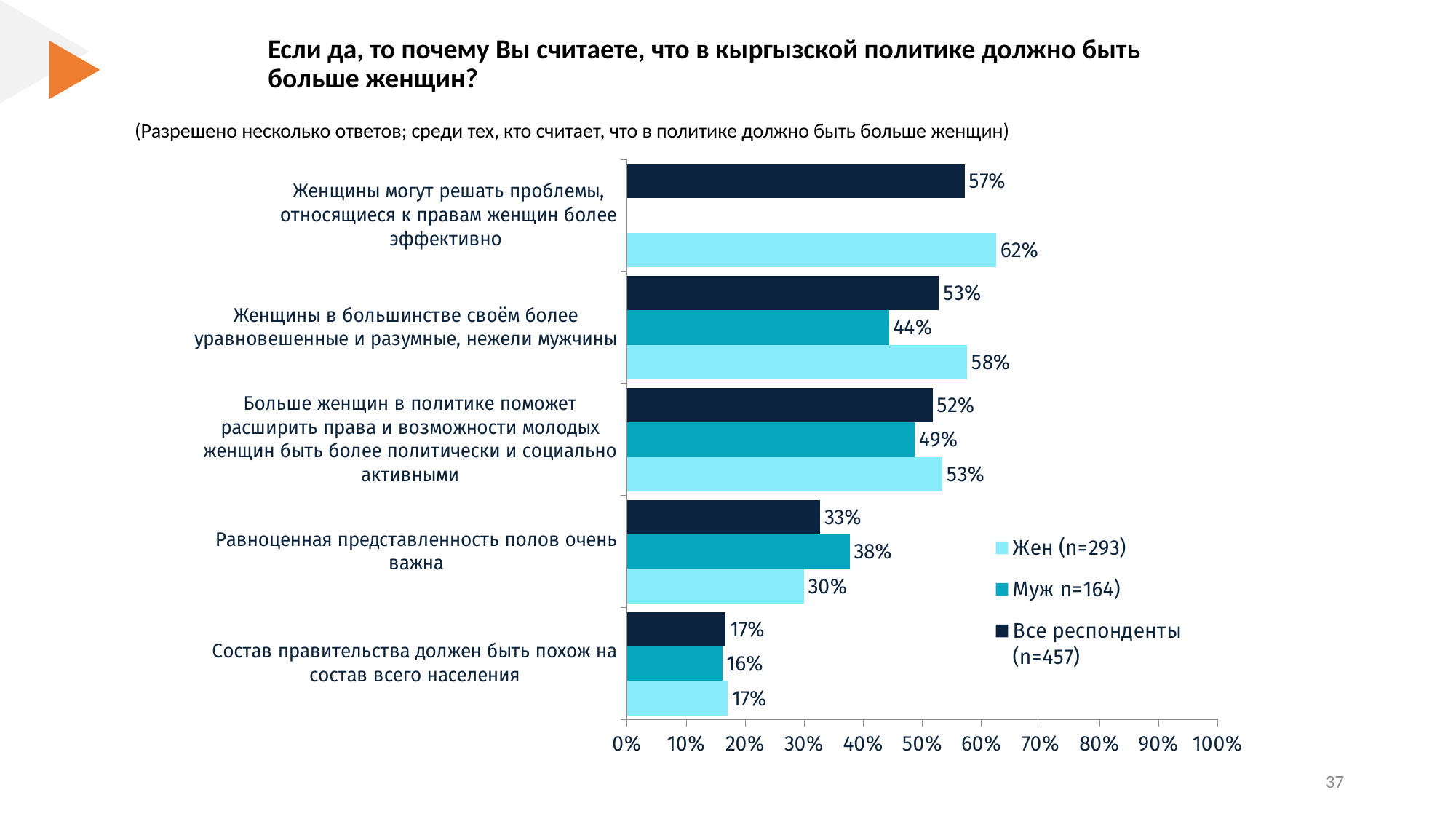

# Если да, то почему Вы считаете, что в кыргызской политике должно быть больше женщин?
(Разрешено несколько ответов; среди тех, кто считает, что в политике должно быть больше женщин)

### Chart

| Category | Все респонденты (n=457) | Муж n=164) | Жен (n=293) |
|---|---|---|---|
| Женщины могут решать проблемы, относящиеся к правам женщин более эффективно  | 0.57143233510472 | None | 0.624790068259386 |
| Женщины в большинстве своём более уравновешенные и разумные, нежели мужчины | 0.528038877774304 | 0.443232116724739 | 0.575507508532423 |
| Больше женщин в политике поможет расширить права и возможности молодых женщин быть более политически и социально активными | 0.517040162550797 | 0.487140635888502 | 0.533775733788396 |
| Равноценная представленность полов очень важна | 0.327215883088466 | 0.37691962543554 | 0.299395358361775 |
| Состав правительства должен быть похож на состав всего населения | 0.166958168177556 | 0.161082578397213 | 0.170246894197952 |
37